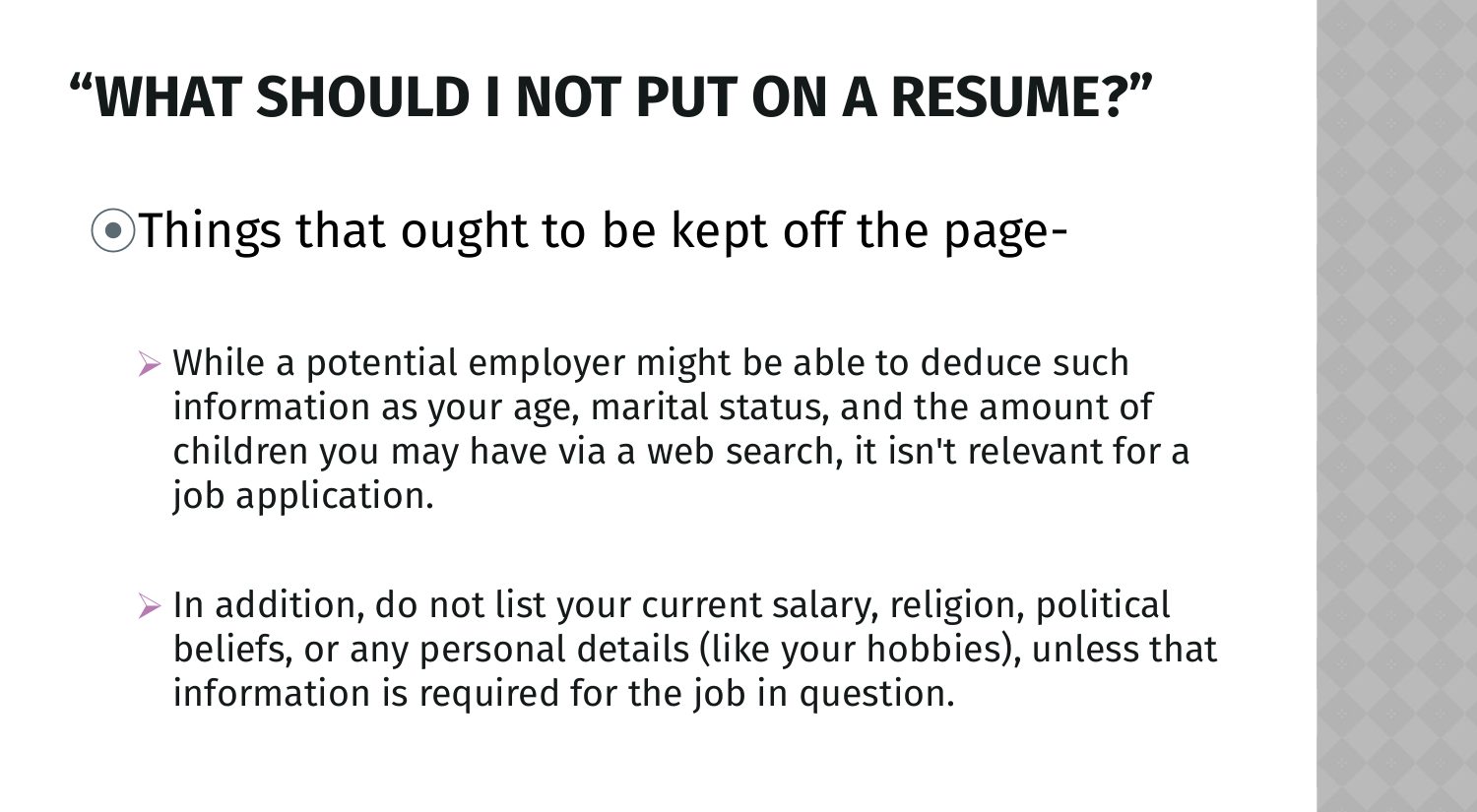

# “WHAT SHOULD I NOT PUT ON A RESUME?”
Things that ought to be kept off the page-

While a potential employer might be able to deduce such information as your age, marital status, and the amount of children you may have via a web search, it isn't relevant for a job application.

In addition, do not list your current salary, religion, political beliefs, or any personal details (like your hobbies), unless that information is required for the job in question.